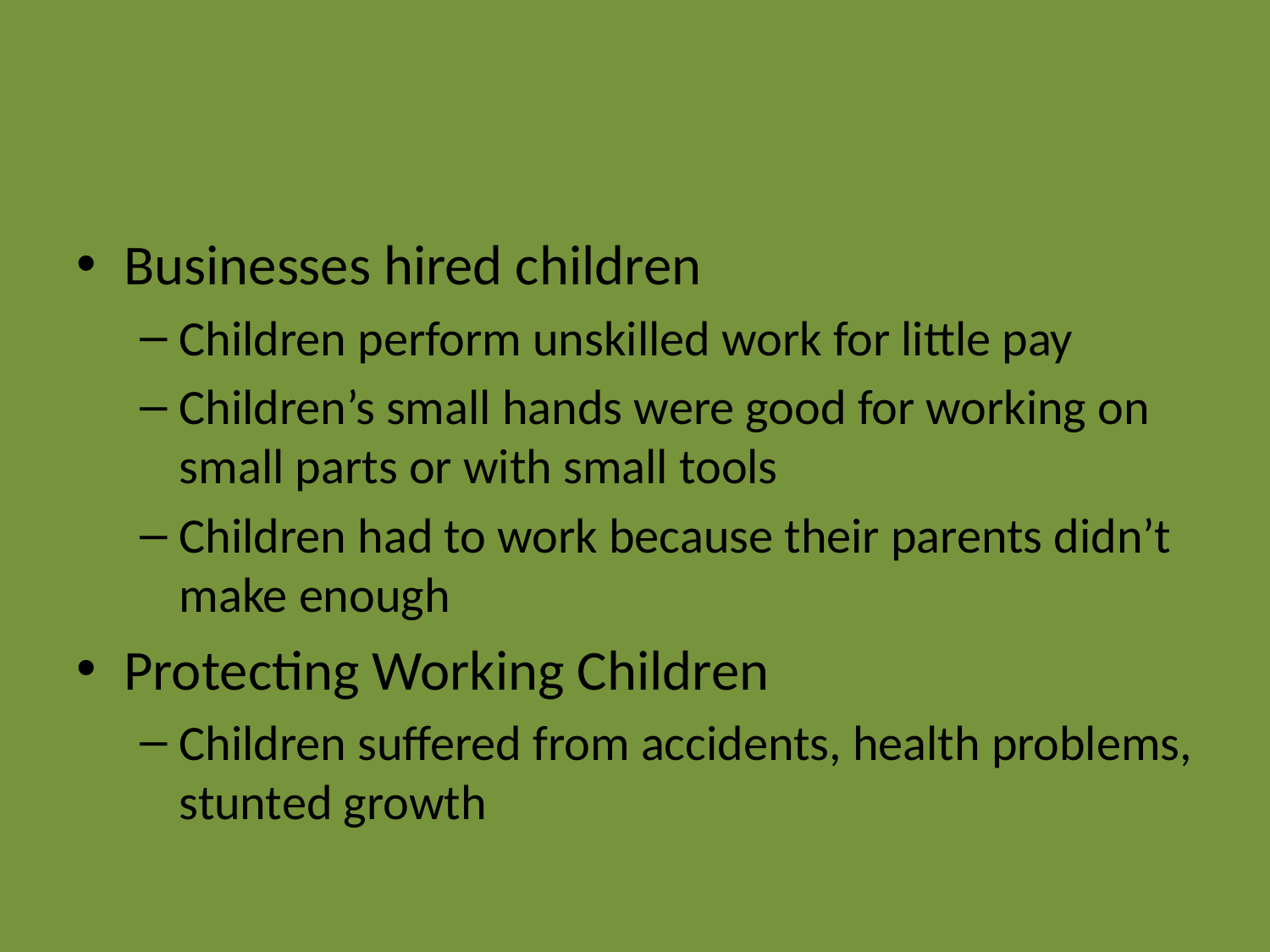

#
Businesses hired children
Children perform unskilled work for little pay
Children’s small hands were good for working on small parts or with small tools
Children had to work because their parents didn’t make enough
Protecting Working Children
Children suffered from accidents, health problems, stunted growth